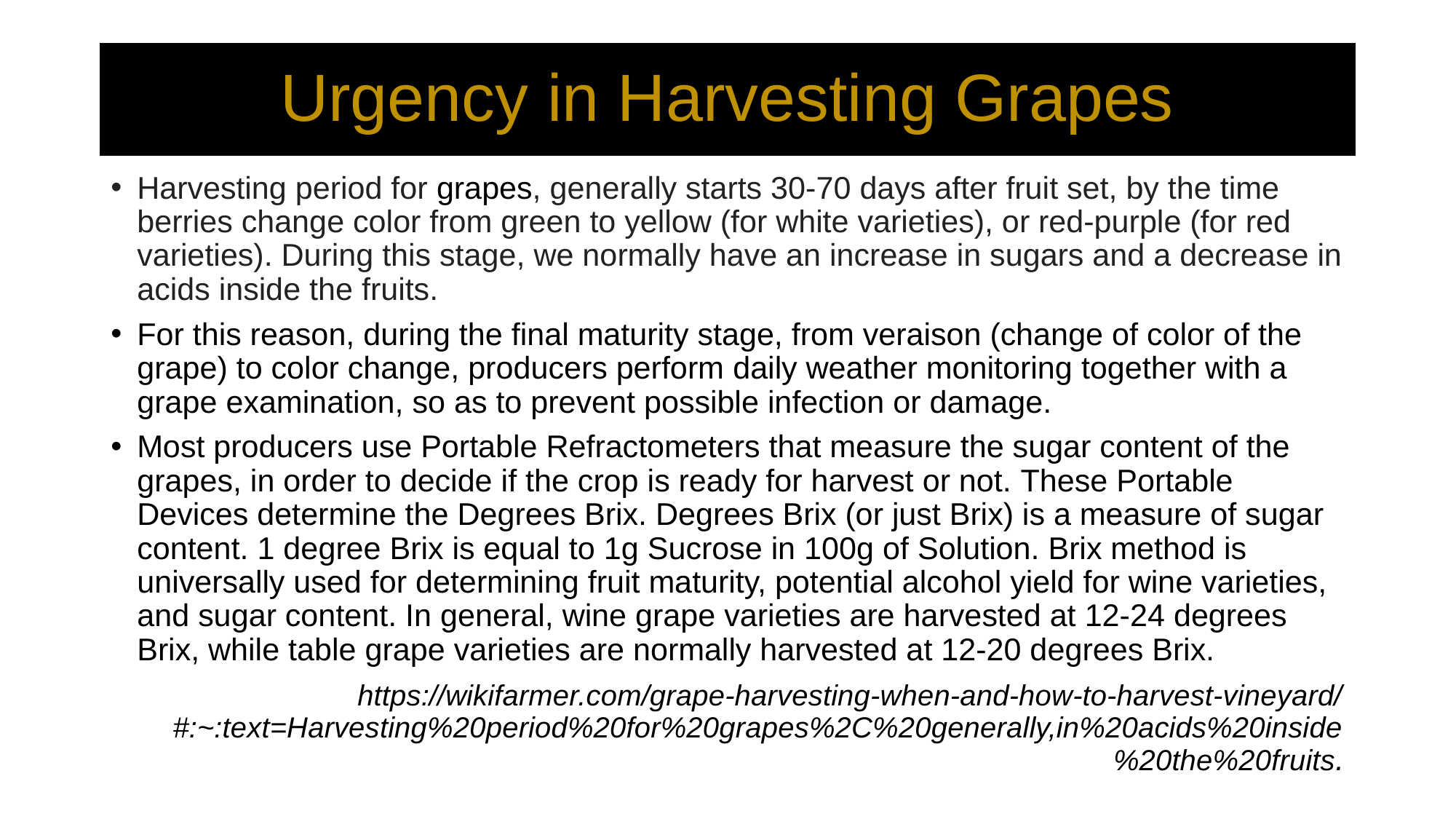

# Urgency in Harvesting Grapes
Harvesting period for grapes, generally starts 30-70 days after fruit set, by the time berries change color from green to yellow (for white varieties), or red-purple (for red varieties). During this stage, we normally have an increase in sugars and a decrease in acids inside the fruits.
For this reason, during the final maturity stage, from veraison (change of color of the grape) to color change, producers perform daily weather monitoring together with a grape examination, so as to prevent possible infection or damage.
Most producers use Portable Refractometers that measure the sugar content of the grapes, in order to decide if the crop is ready for harvest or not. These Portable Devices determine the Degrees Brix. Degrees Brix (or just Brix) is a measure of sugar content. 1 degree Brix is equal to 1g Sucrose in 100g of Solution. Brix method is universally used for determining fruit maturity, potential alcohol yield for wine varieties, and sugar content. In general, wine grape varieties are harvested at 12-24 degrees Brix, while table grape varieties are normally harvested at 12-20 degrees Brix.
 https://wikifarmer.com/grape-harvesting-when-and-how-to-harvest-vineyard/#:~:text=Harvesting%20period%20for%20grapes%2C%20generally,in%20acids%20inside%20the%20fruits.